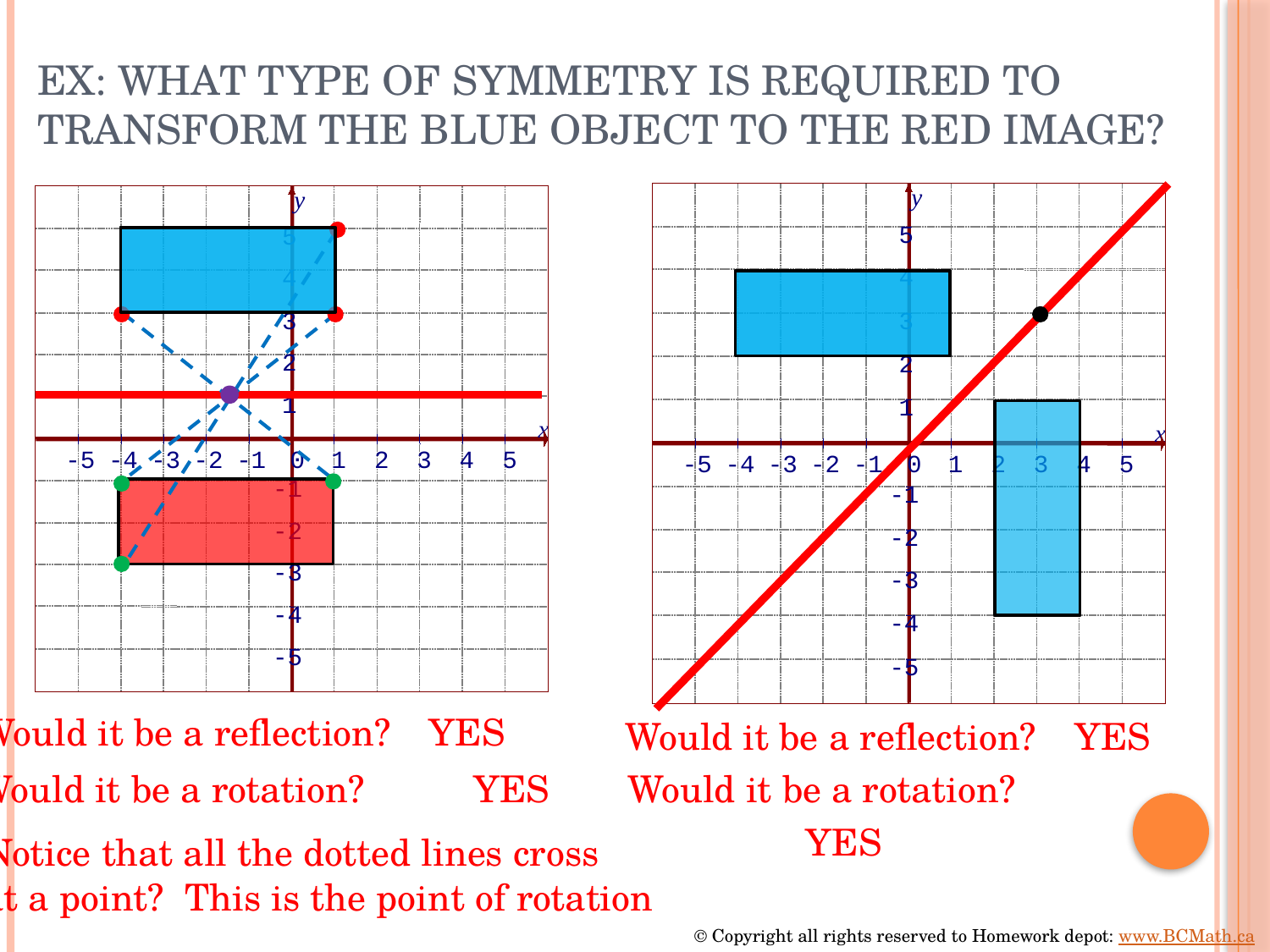

# Ex: What type of symmetry is required to transform the blue object to the red image?
y

5

4

3

2

1

x

-5
-4
-3
-2
-1
0
1
2
3
4
5
-1

-2

-3

-4

-5

y

5

4

3

2

1

x

-5
-4
-3
-2
-1
0
1
2
3
4
5
-1

-2

-3

-4

-5

Would it be a reflection?
YES
Would it be a reflection?
YES
Would it be a rotation?
YES
Would it be a rotation?
YES
Notice that all the dotted lines cross
at a point?  This is the point of rotation
© Copyright all rights reserved to Homework depot: www.BCMath.ca